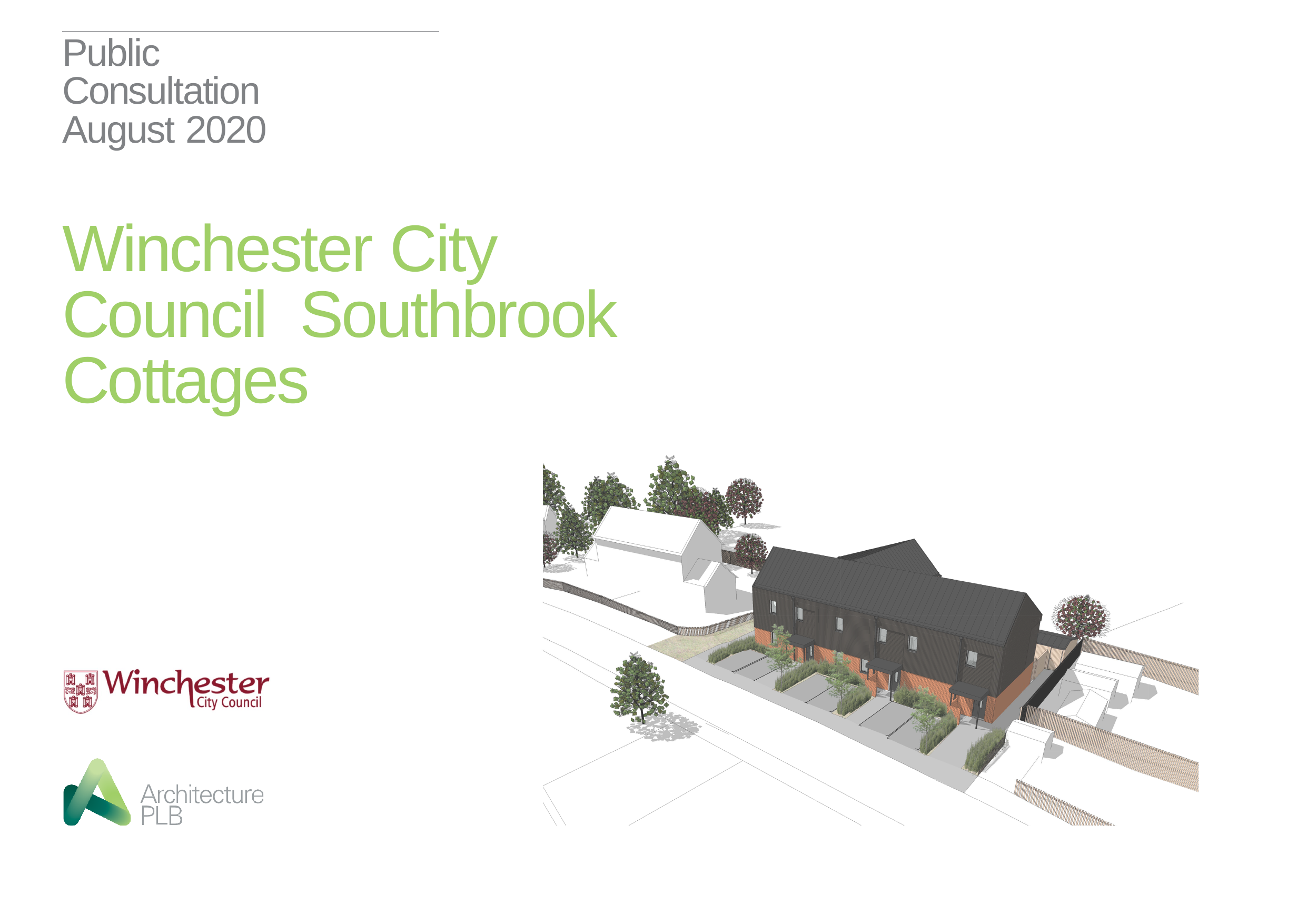

Public Consultation  August 2020

Winchester City Council  Southbrook Cottages